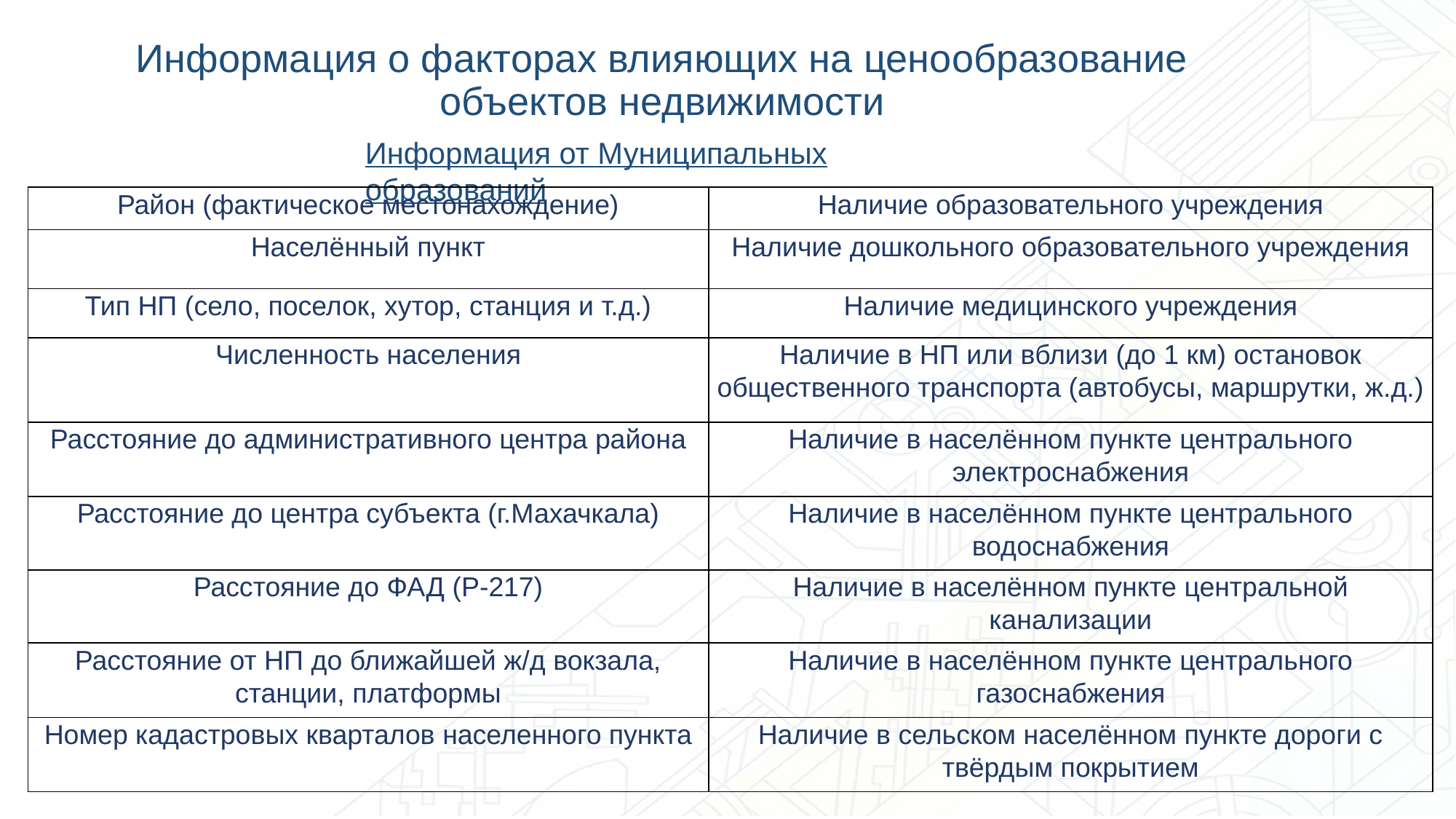

Информация о факторах влияющих на ценообразование объектов недвижимости
Информация от Муниципальных образований
| Район (фактическое местонахождение) | Наличие образовательного учреждения |
| --- | --- |
| Населённый пункт | Наличие дошкольного образовательного учреждения |
| Тип НП (село, поселок, хутор, станция и т.д.) | Наличие медицинского учреждения |
| Численность населения | Наличие в НП или вблизи (до 1 км) остановок общественного транспорта (автобусы, маршрутки, ж.д.) |
| Расстояние до административного центра района | Наличие в населённом пункте центрального электроснабжения |
| Расстояние до центра субъекта (г.Махачкала) | Наличие в населённом пункте центрального водоснабжения |
| Расстояние до ФАД (Р-217) | Наличие в населённом пункте центральной канализации |
| Расстояние от НП до ближайшей ж/д вокзала, станции, платформы | Наличие в населённом пункте центрального газоснабжения |
| Номер кадастровых кварталов населенного пункта | Наличие в сельском населённом пункте дороги с твёрдым покрытием |